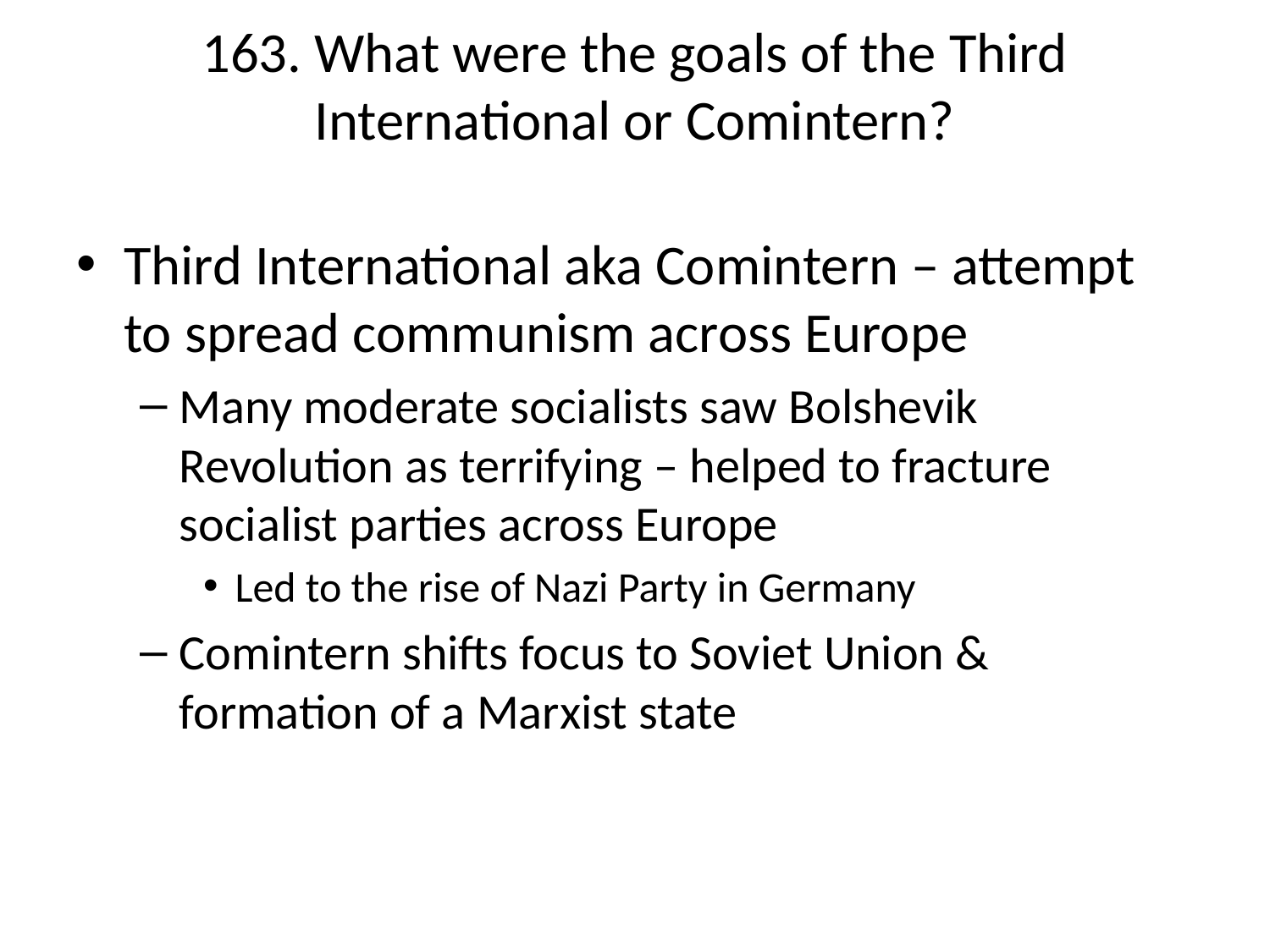

# 163. What were the goals of the Third International or Comintern?
Third International aka Comintern – attempt to spread communism across Europe
Many moderate socialists saw Bolshevik Revolution as terrifying – helped to fracture socialist parties across Europe
Led to the rise of Nazi Party in Germany
Comintern shifts focus to Soviet Union & formation of a Marxist state